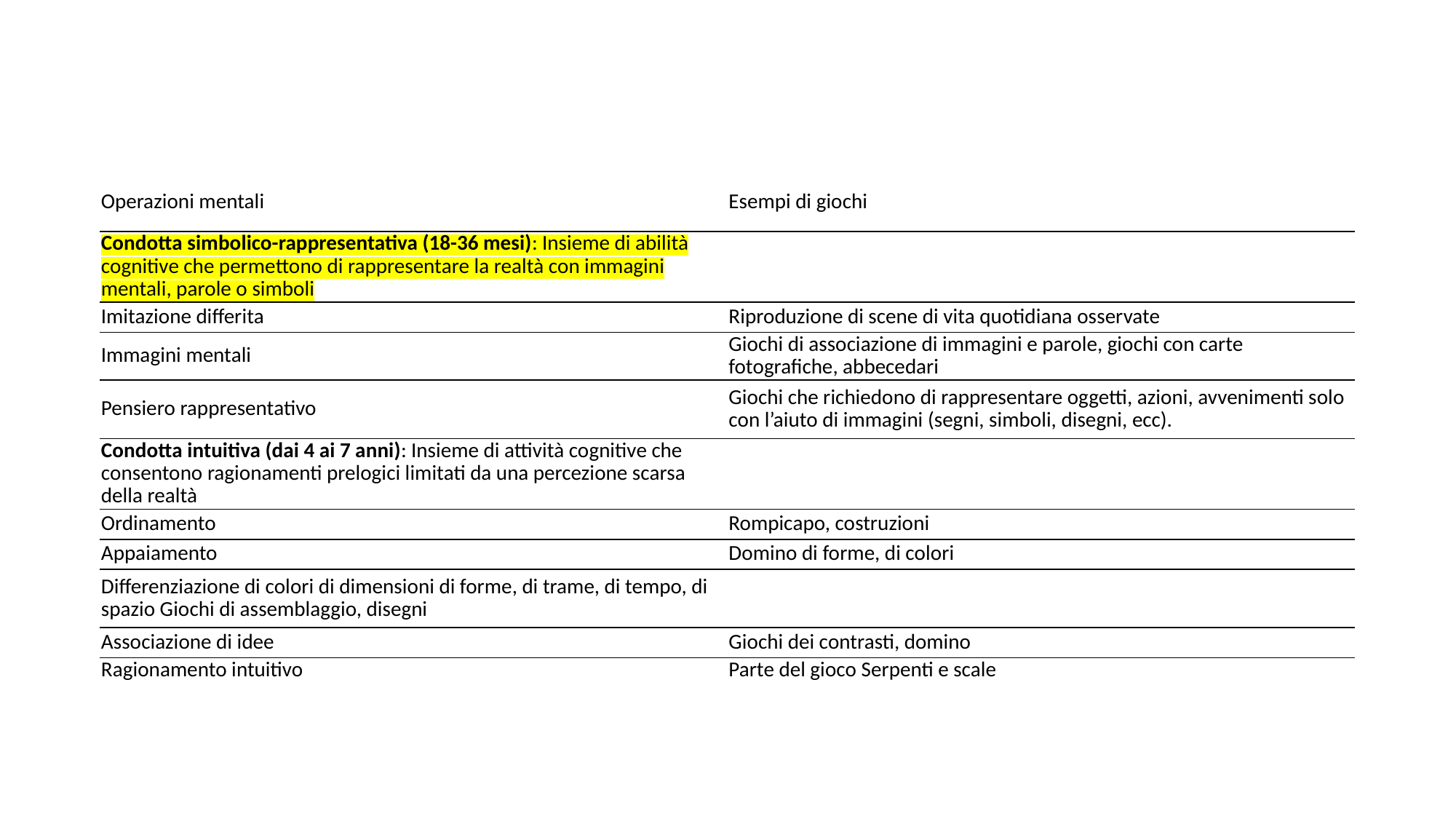

| Operazioni mentali | Esempi di giochi |
| --- | --- |
| Condotta simbolico-rappresentativa (18-36 mesi): Insieme di abilità cognitive che permettono di rappresentare la realtà con immagini mentali, parole o simboli |  |
| Imitazione differita | Riproduzione di scene di vita quotidiana osservate |
| Immagini mentali | Giochi di associazione di immagini e parole, giochi con carte fotografiche, abbecedari |
| Pensiero rappresentativo | Giochi che richiedono di rappresentare oggetti, azioni, avvenimenti solo con l’aiuto di immagini (segni, simboli, disegni, ecc). |
| Condotta intuitiva (dai 4 ai 7 anni): Insieme di attività cognitive che consentono ragionamenti prelogici limitati da una percezione scarsa della realtà |  |
| Ordinamento | Rompicapo, costruzioni |
| Appaiamento | Domino di forme, di colori |
| Differenziazione di colori di dimensioni di forme, di trame, di tempo, di spazio Giochi di assemblaggio, disegni |  |
| Associazione di idee | Giochi dei contrasti, domino |
| Ragionamento intuitivo | Parte del gioco Serpenti e scale |